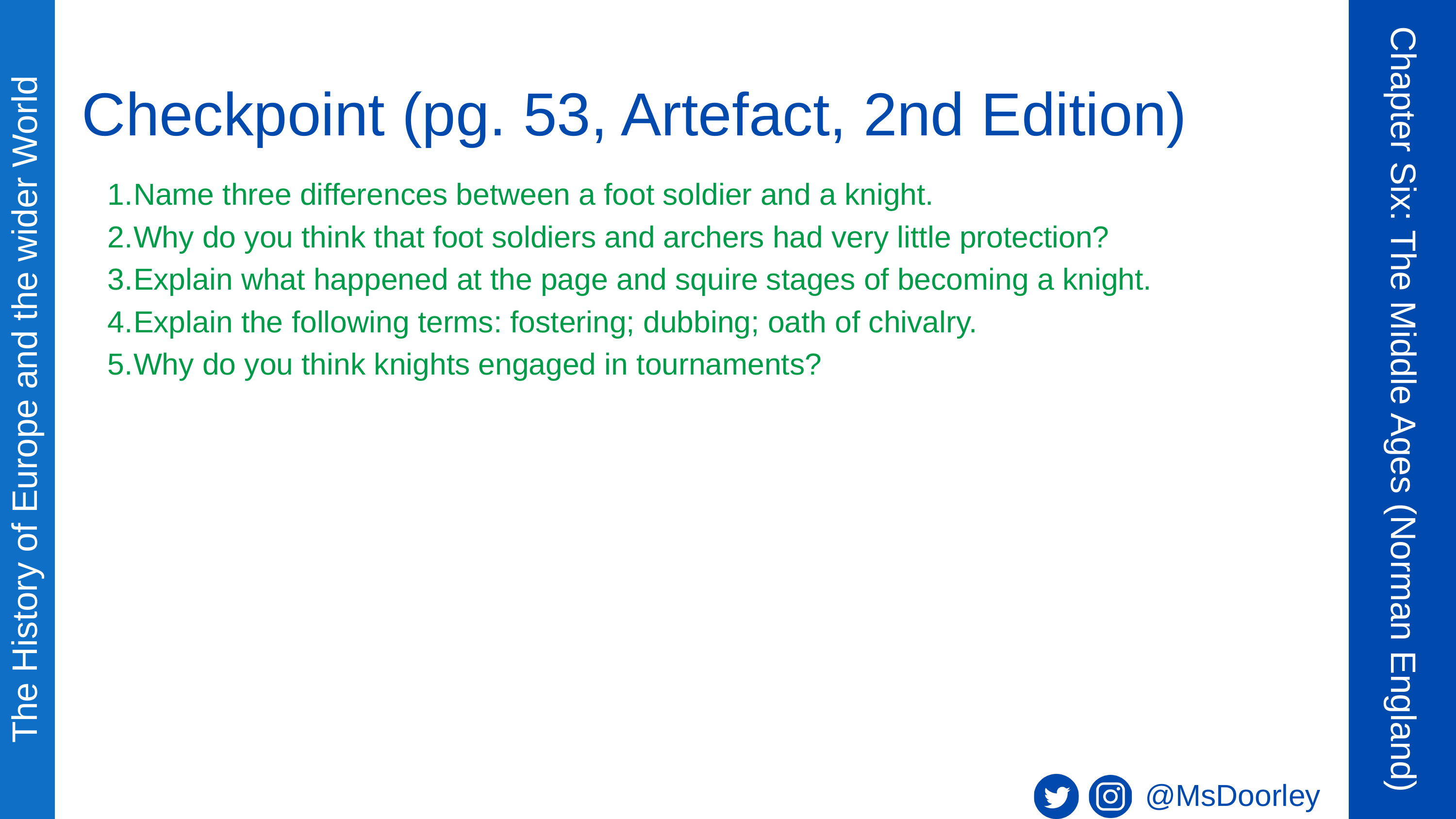

Checkpoint (pg. 53, Artefact, 2nd Edition)
Name three differences between a foot soldier and a knight.
Why do you think that foot soldiers and archers had very little protection?
Explain what happened at the page and squire stages of becoming a knight.
Explain the following terms: fostering; dubbing; oath of chivalry.
Why do you think knights engaged in tournaments?
The History of Europe and the wider World
Chapter Six: The Middle Ages (Norman England)

@MsDoorley